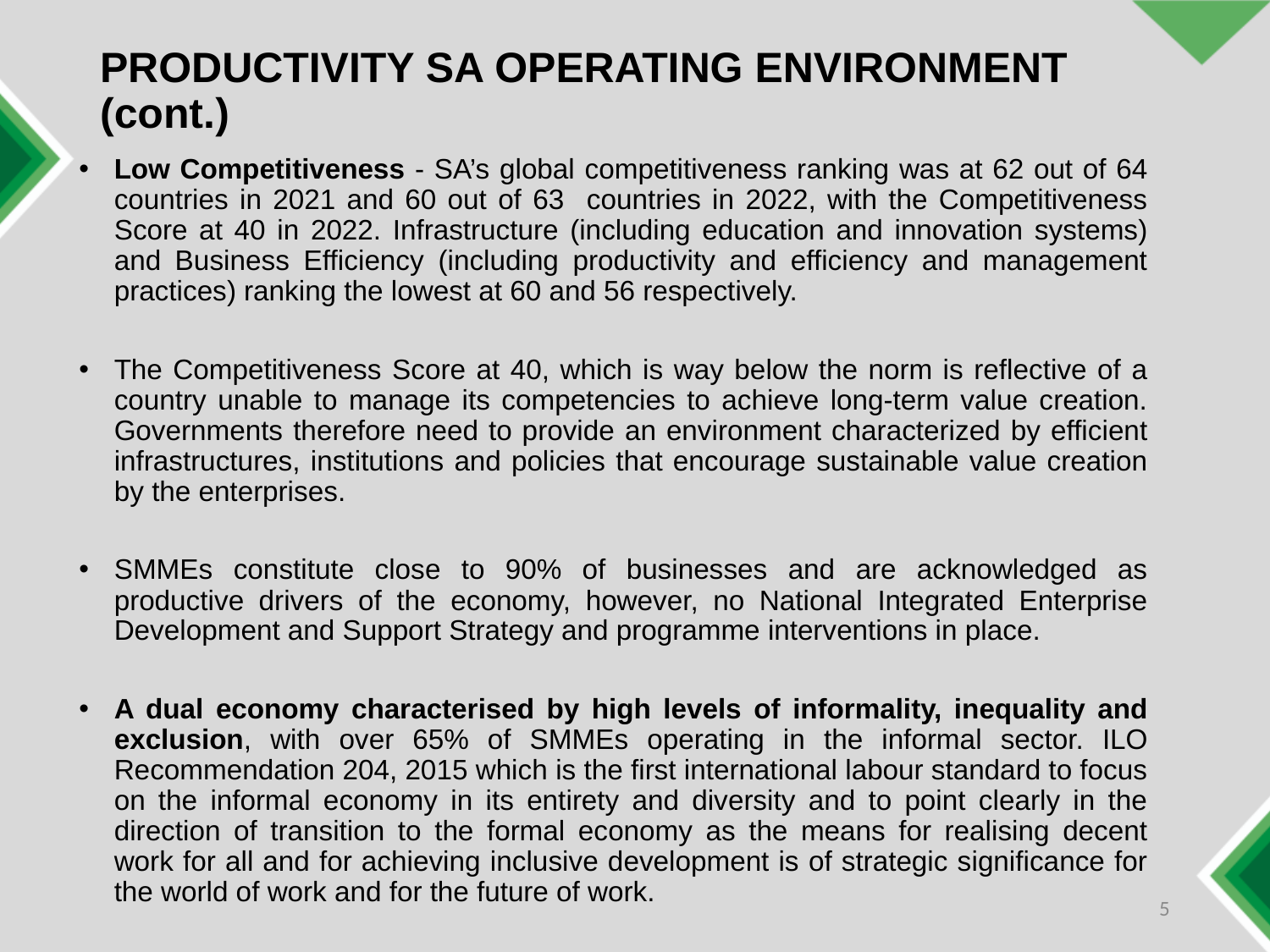

# PRODUCTIVITY SA OPERATING ENVIRONMENT (cont.)
Low Competitiveness - SA’s global competitiveness ranking was at 62 out of 64 countries in 2021 and 60 out of 63  countries in 2022, with the Competitiveness Score at 40 in 2022. Infrastructure (including education and innovation systems) and Business Efficiency (including productivity and efficiency and management practices) ranking the lowest at 60 and 56 respectively.

The Competitiveness Score at 40, which is way below the norm is reflective of a country unable to manage its competencies to achieve long-term value creation. Governments therefore need to provide an environment characterized by efficient infrastructures, institutions and policies that encourage sustainable value creation by the enterprises.

SMMEs constitute close to 90% of businesses and are acknowledged as productive drivers of the economy, however, no National Integrated Enterprise Development and Support Strategy and programme interventions in place.

A dual economy characterised by high levels of informality, inequality and exclusion, with over 65% of SMMEs operating in the informal sector. ILO Recommendation 204, 2015 which is the first international labour standard to focus on the informal economy in its entirety and diversity and to point clearly in the direction of transition to the formal economy as the means for realising decent work for all and for achieving inclusive development is of strategic significance for the world of work and for the future of work.

5